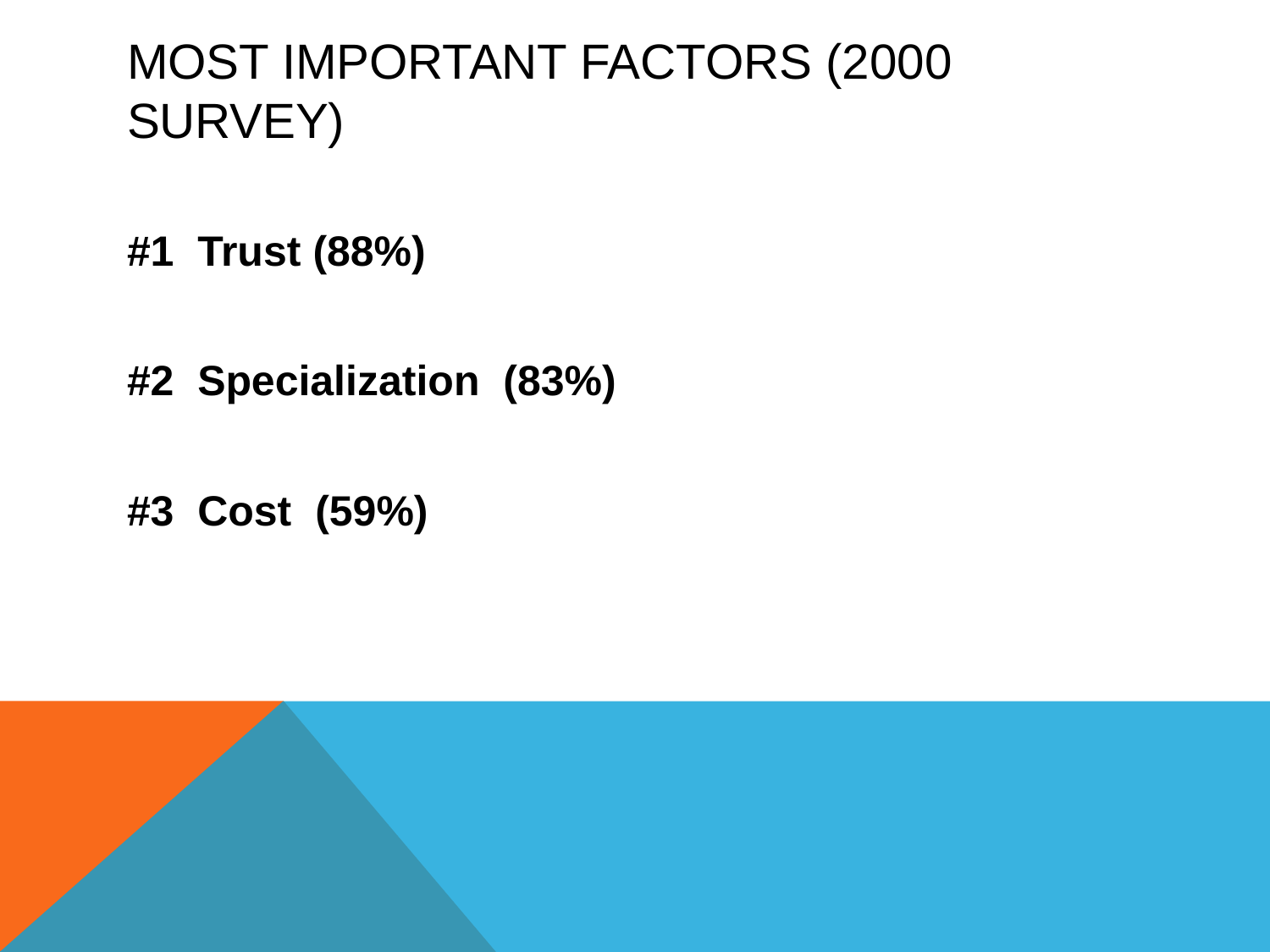

# Most important factors (2000 survey)

#1  Trust (88%)

#2  Specialization  (83%)

#3  Cost  (59%)